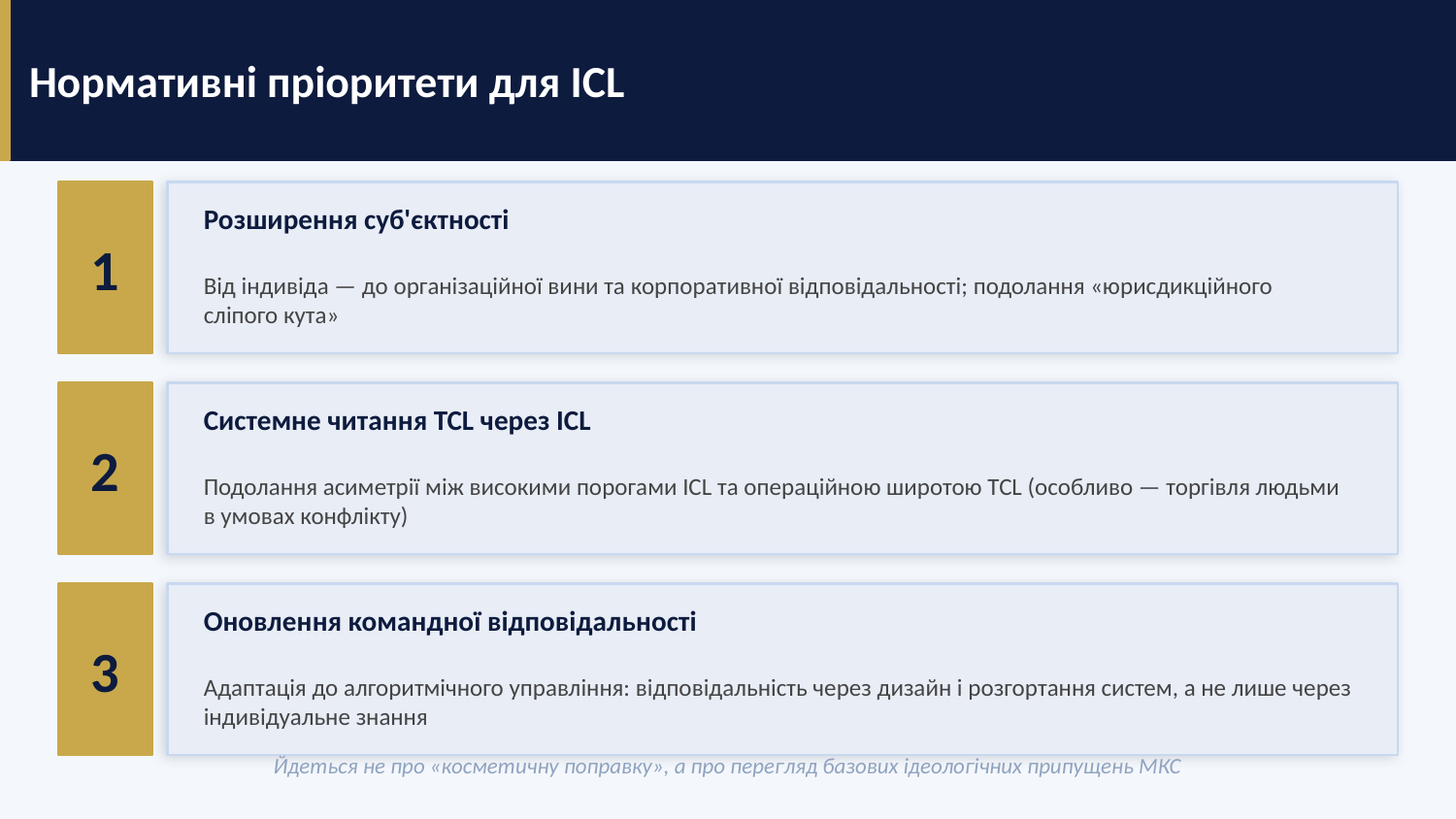

Нормативні пріоритети для ICL

1

Розширення суб'єктності
Від індивіда — до організаційної вини та корпоративної відповідальності; подолання «юрисдикційного сліпого кута»

2

Системне читання TCL через ICL
Подолання асиметрії між високими порогами ICL та операційною широтою TCL (особливо — торгівля людьми в умовах конфлікту)

3

Оновлення командної відповідальності
Адаптація до алгоритмічного управління: відповідальність через дизайн і розгортання систем, а не лише через індивідуальне знання
Йдеться не про «косметичну поправку», а про перегляд базових ідеологічних припущень МКС